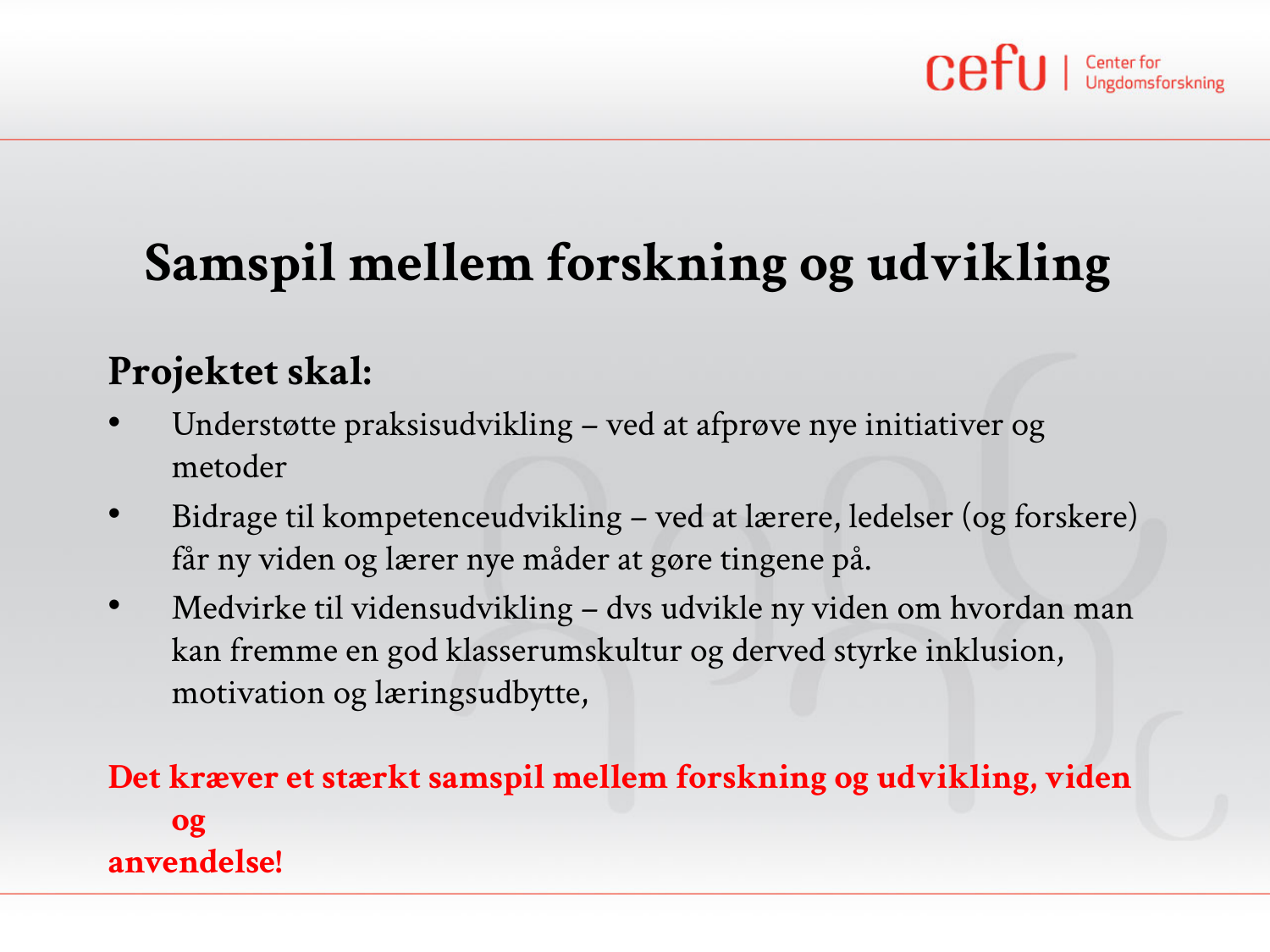

# Samspil mellem forskning og udvikling
Projektet skal:
Understøtte praksisudvikling – ved at afprøve nye initiativer og metoder
Bidrage til kompetenceudvikling – ved at lærere, ledelser (og forskere) får ny viden og lærer nye måder at gøre tingene på.
Medvirke til vidensudvikling – dvs udvikle ny viden om hvordan man kan fremme en god klasserumskultur og derved styrke inklusion, motivation og læringsudbytte,

Det kræver et stærkt samspil mellem forskning og udvikling, viden og
anvendelse!